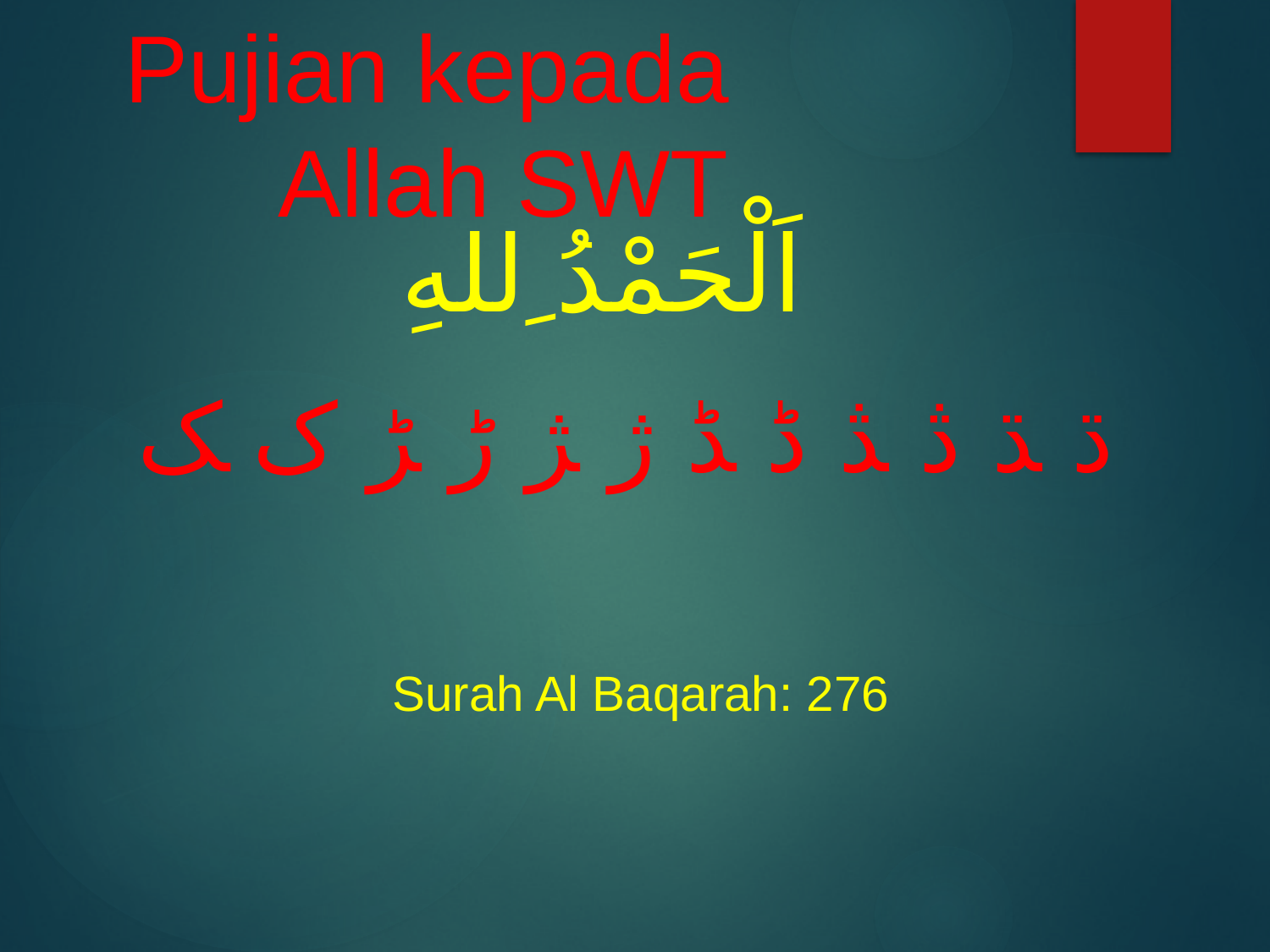

Pujian kepada Allah SWT
اَلْحَمْدُ ِللهِ
ﮄ ﮅ ﮆ ﮇ ﮈ ﮉ ﮊ ﮋ ﮌ ﮍ ﮎ ﮏ
Surah Al Baqarah: 276